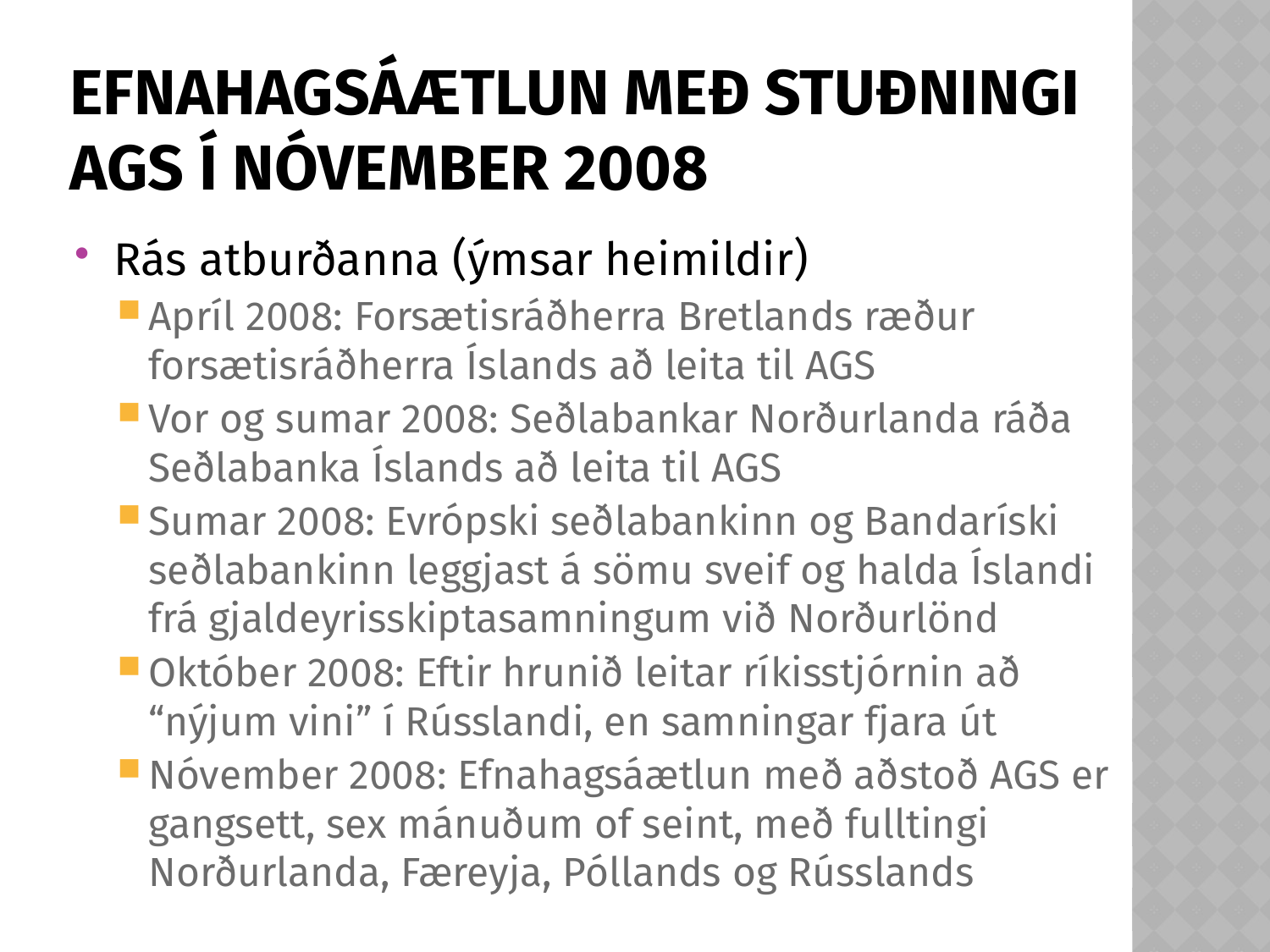

# Efnahagsáætlun með stuðningi AGS í nóvember 2008
Rás atburðanna (ýmsar heimildir)
Apríl 2008: Forsætisráðherra Bretlands ræður forsætisráðherra Íslands að leita til AGS
Vor og sumar 2008: Seðlabankar Norðurlanda ráða Seðlabanka Íslands að leita til AGS
Sumar 2008: Evrópski seðlabankinn og Bandaríski seðlabankinn leggjast á sömu sveif og halda Íslandi frá gjaldeyrisskiptasamningum við Norðurlönd
Október 2008: Eftir hrunið leitar ríkisstjórnin að “nýjum vini” í Rússlandi, en samningar fjara út
Nóvember 2008: Efnahagsáætlun með aðstoð AGS er gangsett, sex mánuðum of seint, með fulltingi Norðurlanda, Færeyja, Póllands og Rússlands